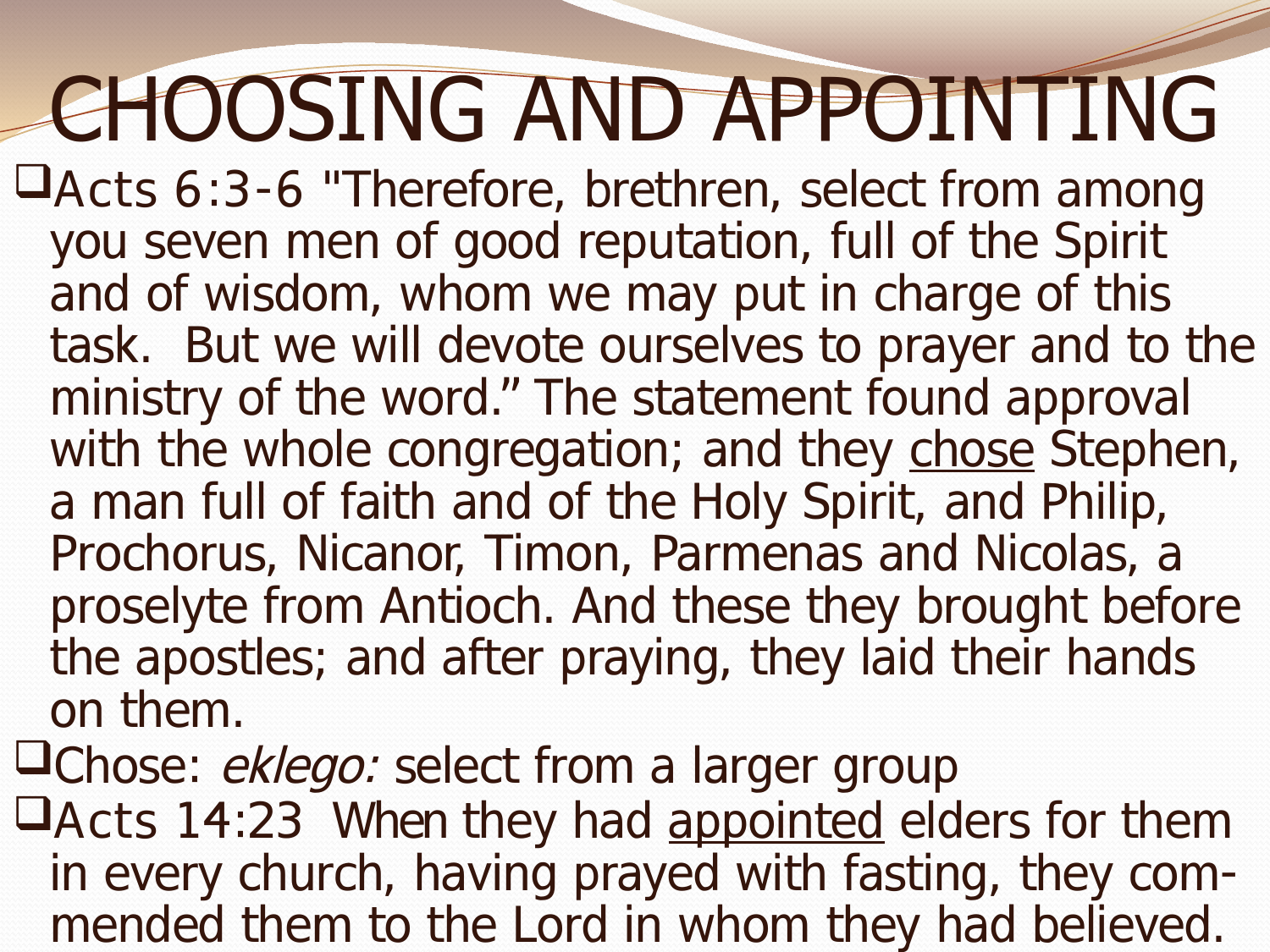

# CHOOSING AND APPOINTING
Acts 6:3-6 "Therefore, brethren, select from among you seven men of good reputation, full of the Spirit and of wisdom, whom we may put in charge of this task.  But we will devote ourselves to prayer and to the ministry of the word.” The statement found approval with the whole congregation; and they chose Stephen, a man full of faith and of the Holy Spirit, and Philip, Prochorus, Nicanor, Timon, Parmenas and Nicolas, a proselyte from Antioch. And these they brought before the apostles; and after praying, they laid their hands on them.
Chose: eklego: select from a larger group
Acts 14:23  When they had appointed elders for them in every church, having prayed with fasting, they com-mended them to the Lord in whom they had believed.